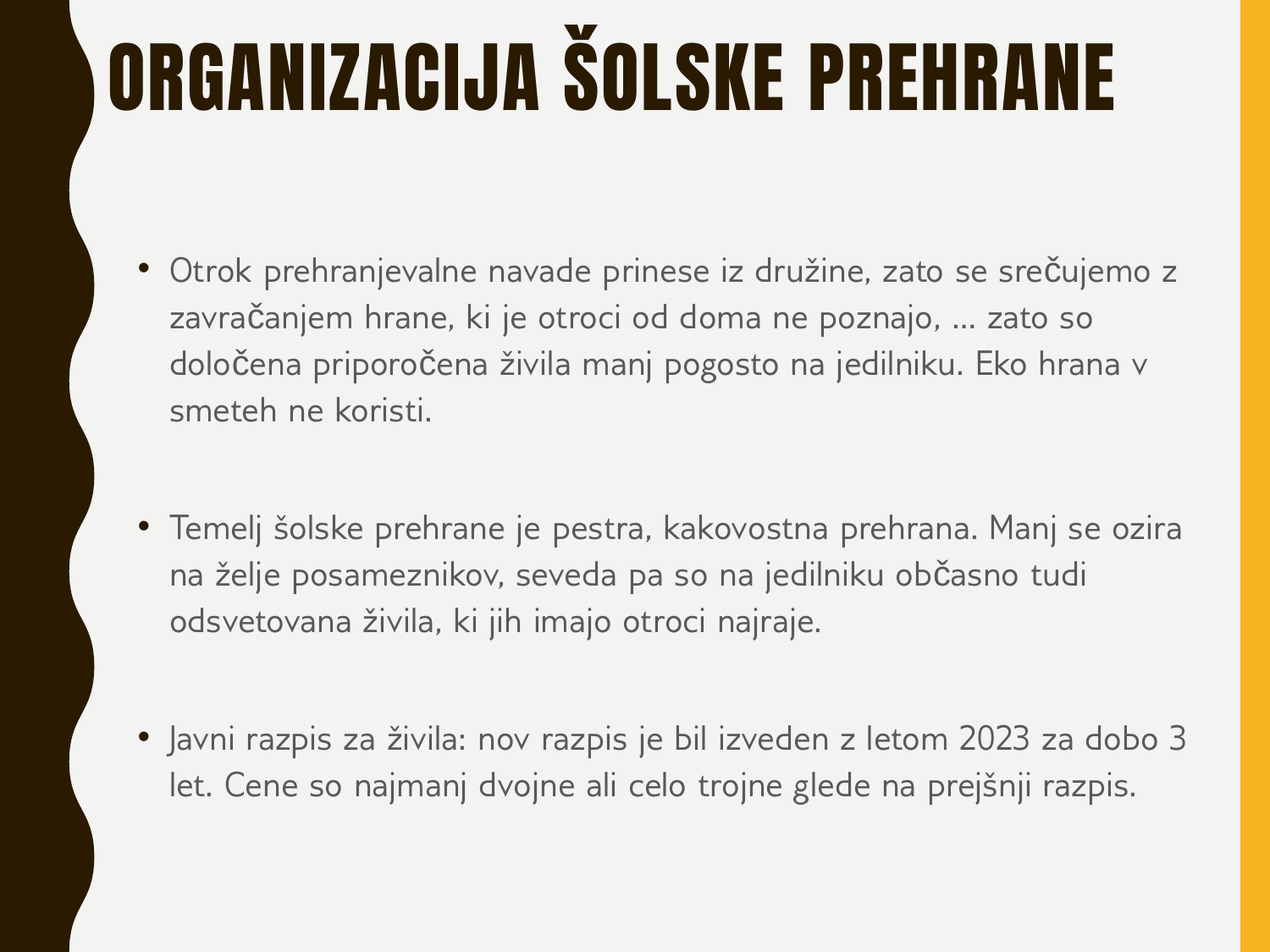

# Organizacija šolske prehrane
Otrok prehranjevalne navade prinese iz družine, zato se srečujemo z zavračanjem hrane, ki je otroci od doma ne poznajo, … zato so določena priporočena živila manj pogosto na jedilniku. Eko hrana v smeteh ne koristi.

Temelj šolske prehrane je pestra, kakovostna prehrana. Manj se ozira na želje posameznikov, seveda pa so na jedilniku občasno tudi odsvetovana živila, ki jih imajo otroci najraje.

Javni razpis za živila: nov razpis je bil izveden z letom 2023 za dobo 3 let. Cene so najmanj dvojne ali celo trojne glede na prejšnji razpis.